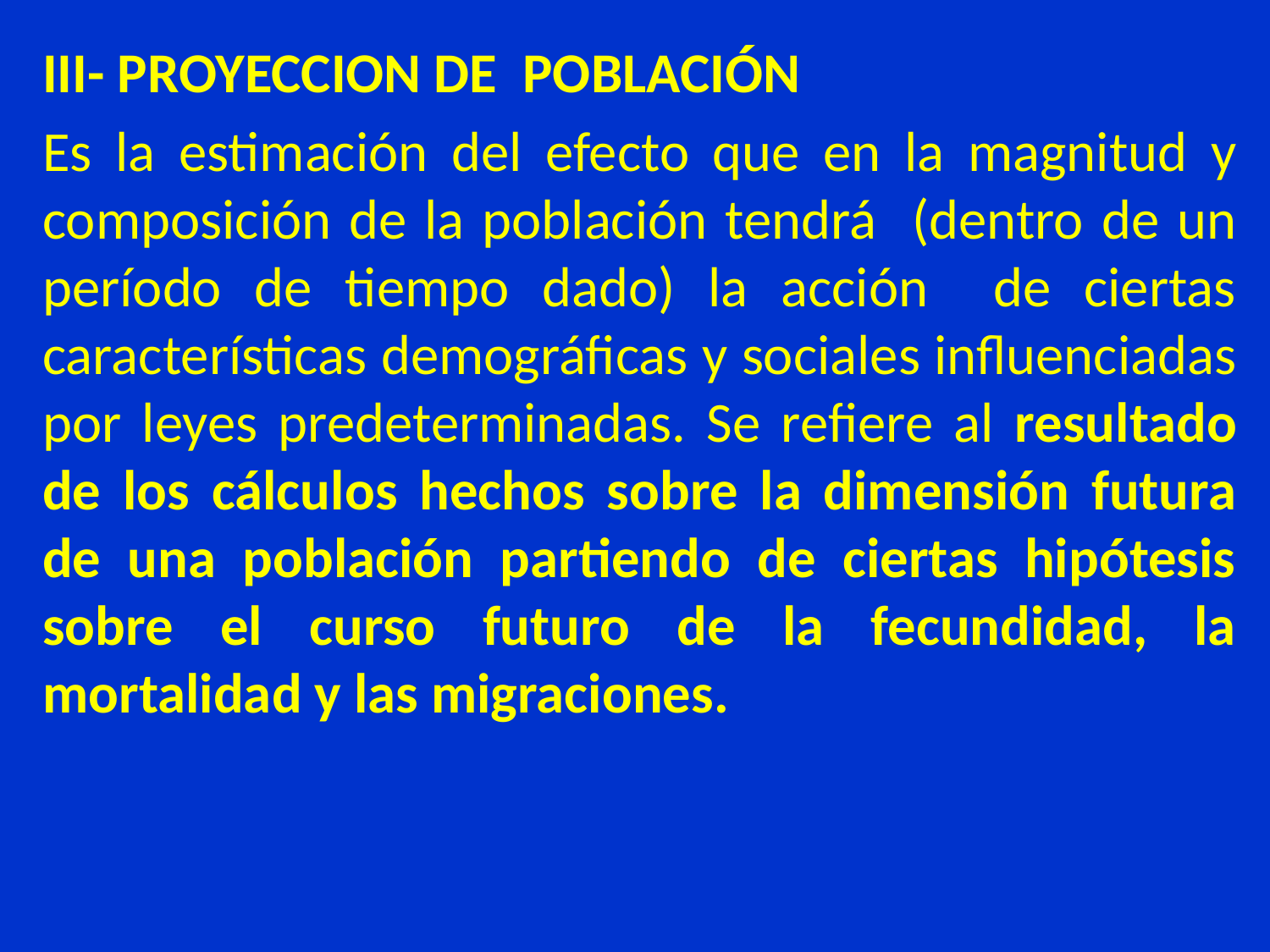

III- PROYECCION DE  POBLACIÓN
Es la estimación del efecto que en la magnitud y composición de la población tendrá  (dentro de un período de tiempo dado) la acción  de ciertas características demográficas y sociales influenciadas por leyes predeterminadas. Se refiere al resultado de los cálculos hechos sobre la dimensión futura de una población partiendo de ciertas hipótesis sobre el curso futuro de la fecundidad, la mortalidad y las migraciones.